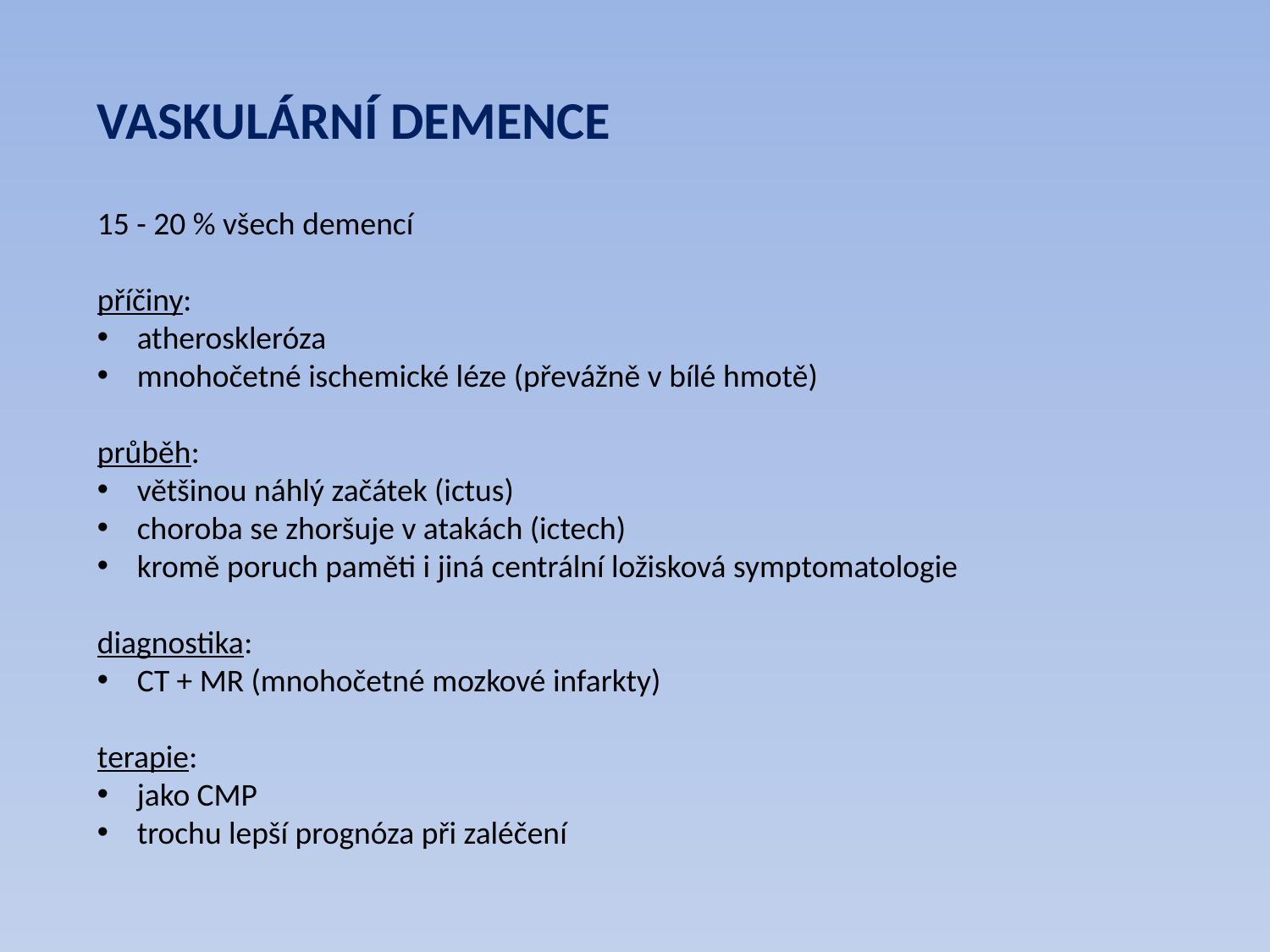

VASKULÁRNÍ DEMENCE

15 - 20 % všech demencí

příčiny:
atheroskleróza
mnohočetné ischemické léze (převážně v bílé hmotě)

průběh:
většinou náhlý začátek (ictus)
choroba se zhoršuje v atakách (ictech)
kromě poruch paměti i jiná centrální ložisková symptomatologie

diagnostika:
CT + MR (mnohočetné mozkové infarkty)

terapie:
jako CMP
trochu lepší prognóza při zaléčení